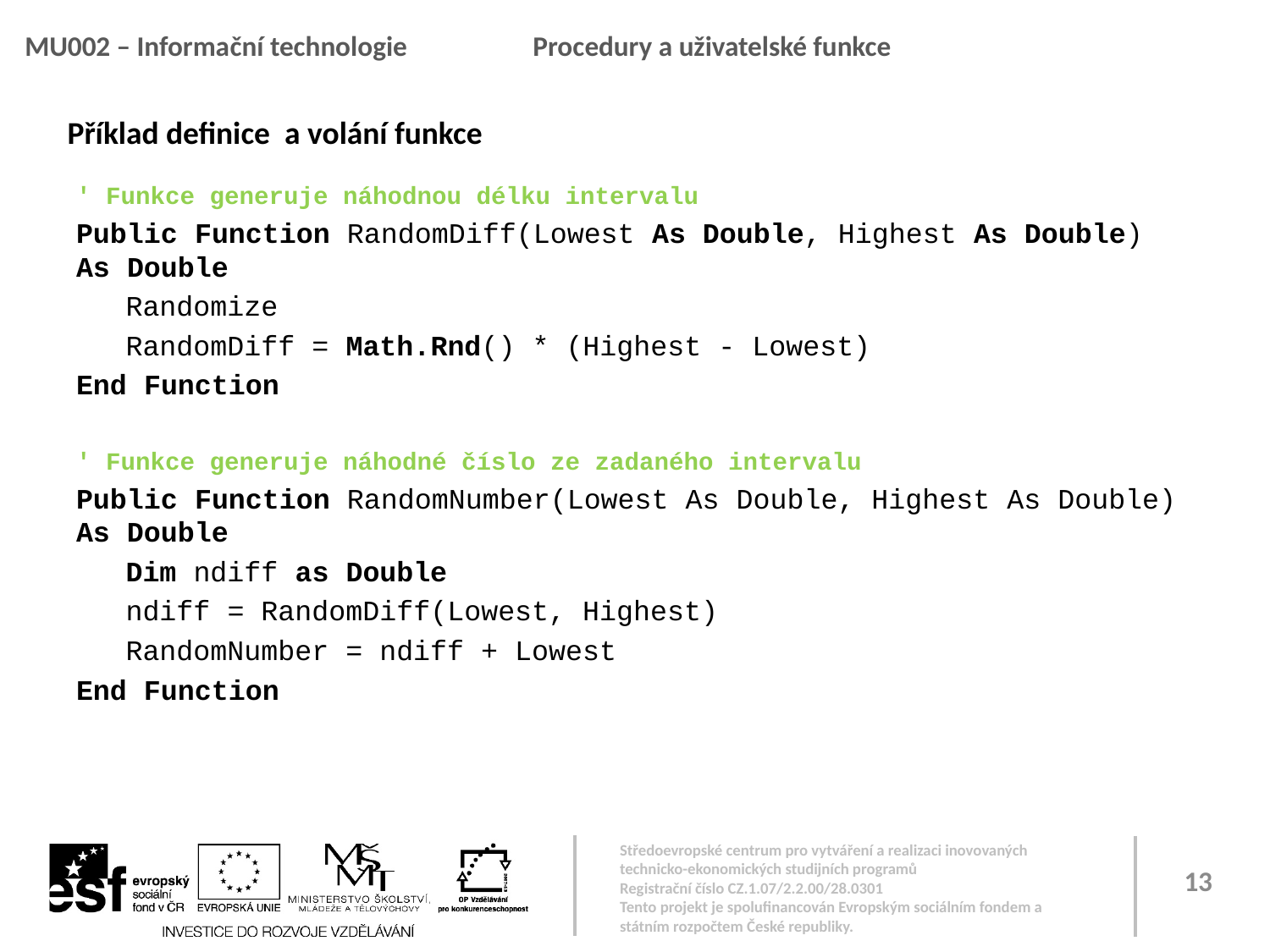

MU002 – Informační technologie	Procedury a uživatelské funkce
Příklad definice  a volání funkce
' Funkce generuje náhodnou délku intervalu
Public Function RandomDiff(Lowest As Double, Highest As Double) As Double
Randomize
RandomDiff = Math.Rnd() * (Highest - Lowest)
End Function

' Funkce generuje náhodné číslo ze zadaného intervalu
Public Function RandomNumber(Lowest As Double, Highest As Double) As Double
Dim ndiff as Double
ndiff = RandomDiff(Lowest, Highest)
RandomNumber = ndiff + Lowest
End Function